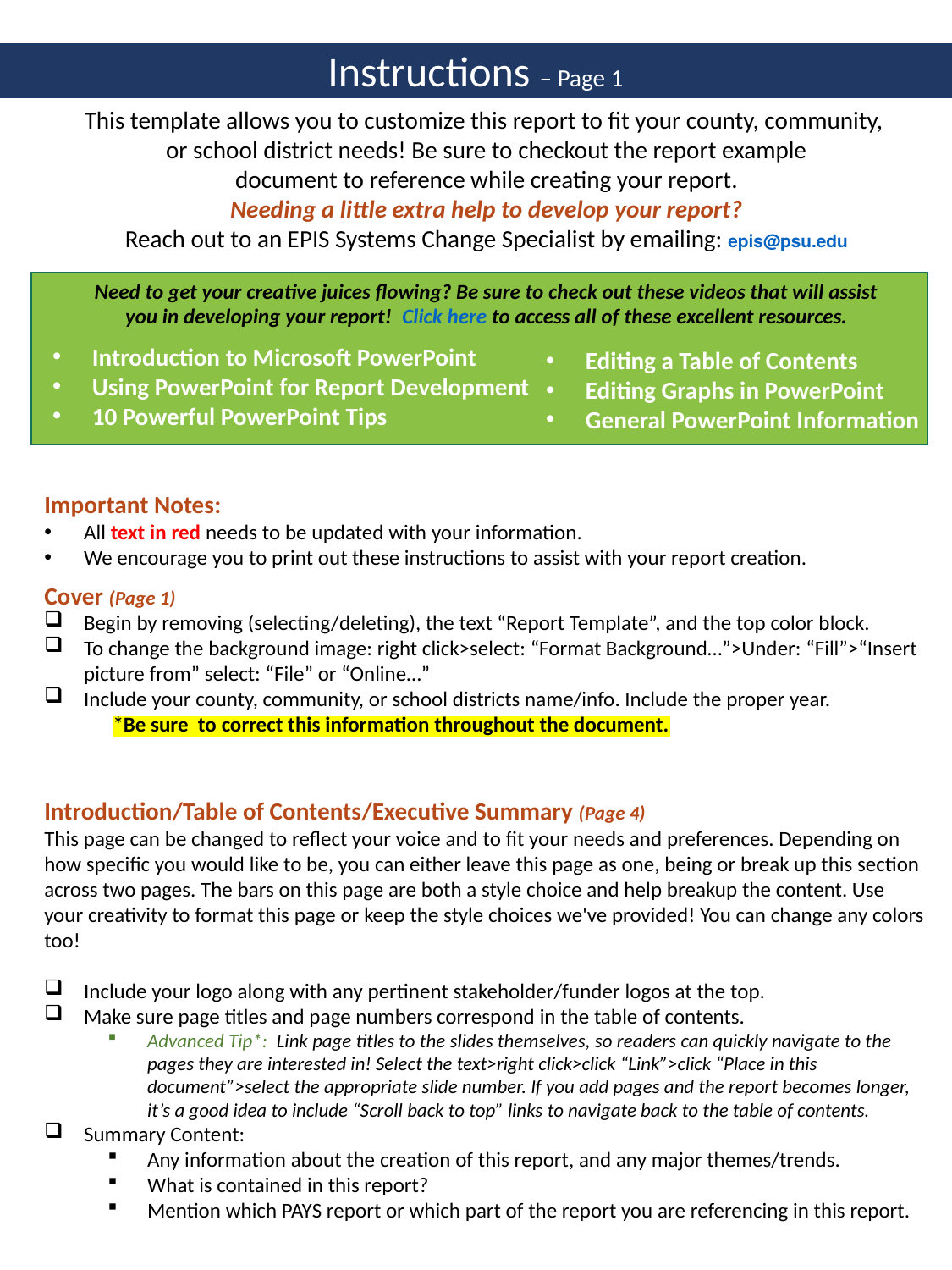

Instructions – Page 1

This template allows you to customize this report to fit your county, community,
or school district needs! Be sure to checkout the report example
document to reference while creating your report.
Needing a little extra help to develop your report?
Reach out to an EPIS Systems Change Specialist by emailing: epis@psu.edu

Need to get your creative juices flowing? Be sure to check out these videos that will assist
you in developing your report!  Click here to access all of these excellent resources.

Introduction to Microsoft PowerPoint
Using PowerPoint for Report Development
10 Powerful PowerPoint Tips

Important Notes:
All text in red needs to be updated with your information.
We encourage you to print out these instructions to assist with your report creation.

Cover (Page 1)
Begin by removing (selecting/deleting), the text “Report Template”, and the top color block.
To change the background image: right click>select: “Format Background…”>Under: “Fill”>“Insert picture from” select: “File” or “Online…”
Include your county, community, or school districts name/info. Include the proper year.                          *Be sure  to correct this information throughout the document.

Introduction/Table of Contents/Executive Summary (Page 4)
This page can be changed to reflect your voice and to fit your needs and preferences. Depending on how specific you would like to be, you can either leave this page as one, being or break up this section across two pages. The bars on this page are both a style choice and help breakup the content. Use your creativity to format this page or keep the style choices we've provided! You can change any colors too!

Include your logo along with any pertinent stakeholder/funder logos at the top.
Make sure page titles and page numbers correspond in the table of contents.
Advanced Tip*:  Link page titles to the slides themselves, so readers can quickly navigate to the pages they are interested in! Select the text>right click>click “Link”>click “Place in this document”>select the appropriate slide number. If you add pages and the report becomes longer, it’s a good idea to include “Scroll back to top” links to navigate back to the table of contents.
Summary Content:
Any information about the creation of this report, and any major themes/trends.
What is contained in this report?
Mention which PAYS report or which part of the report you are referencing in this report.

Editing a Table of Contents
Editing Graphs in PowerPoint
General PowerPoint Information